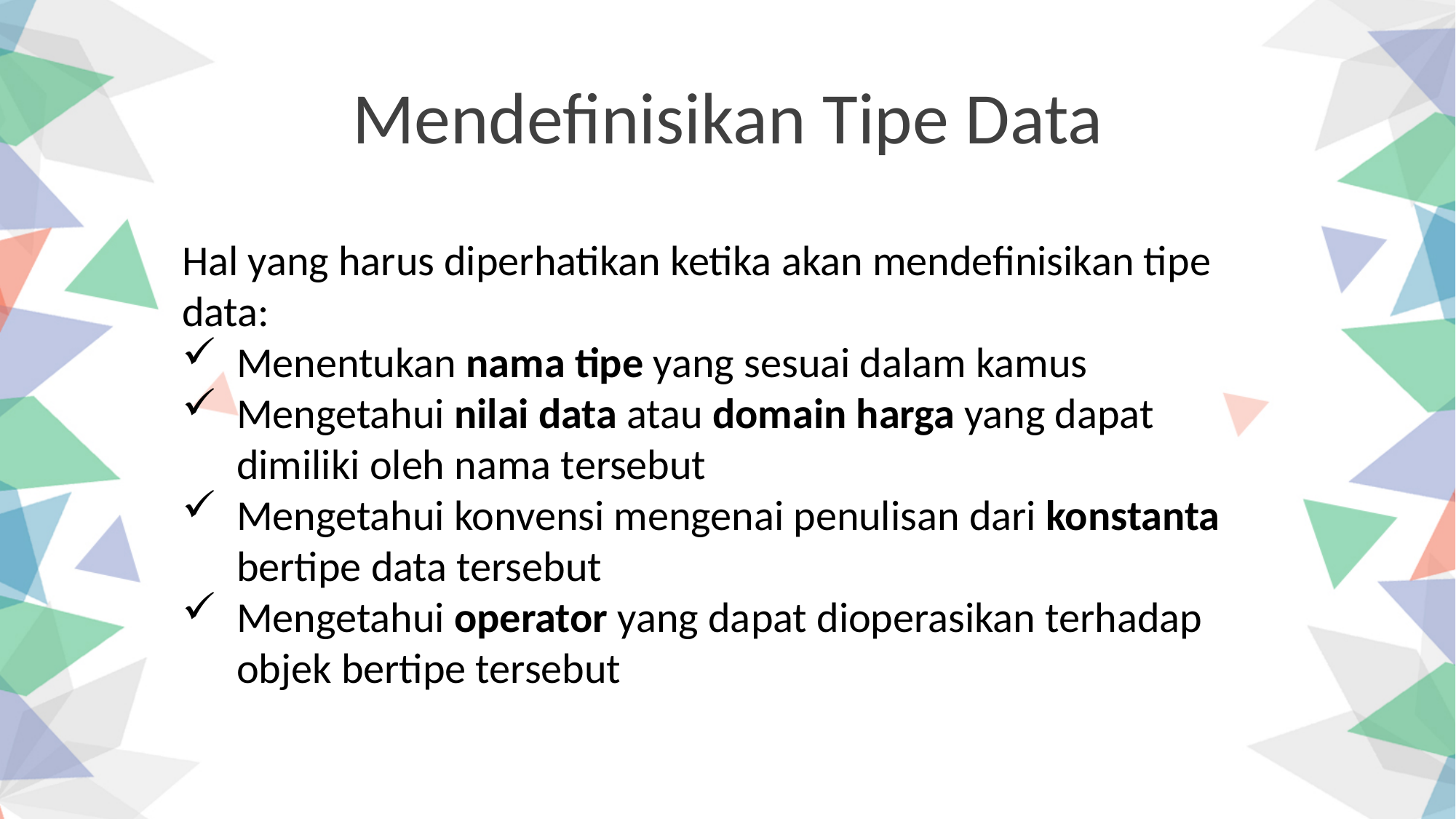

Mendefinisikan Tipe Data
Hal yang harus diperhatikan ketika akan mendefinisikan tipe data:
Menentukan nama tipe yang sesuai dalam kamus
Mengetahui nilai data atau domain harga yang dapat dimiliki oleh nama tersebut
Mengetahui konvensi mengenai penulisan dari konstanta bertipe data tersebut
Mengetahui operator yang dapat dioperasikan terhadap objek bertipe tersebut